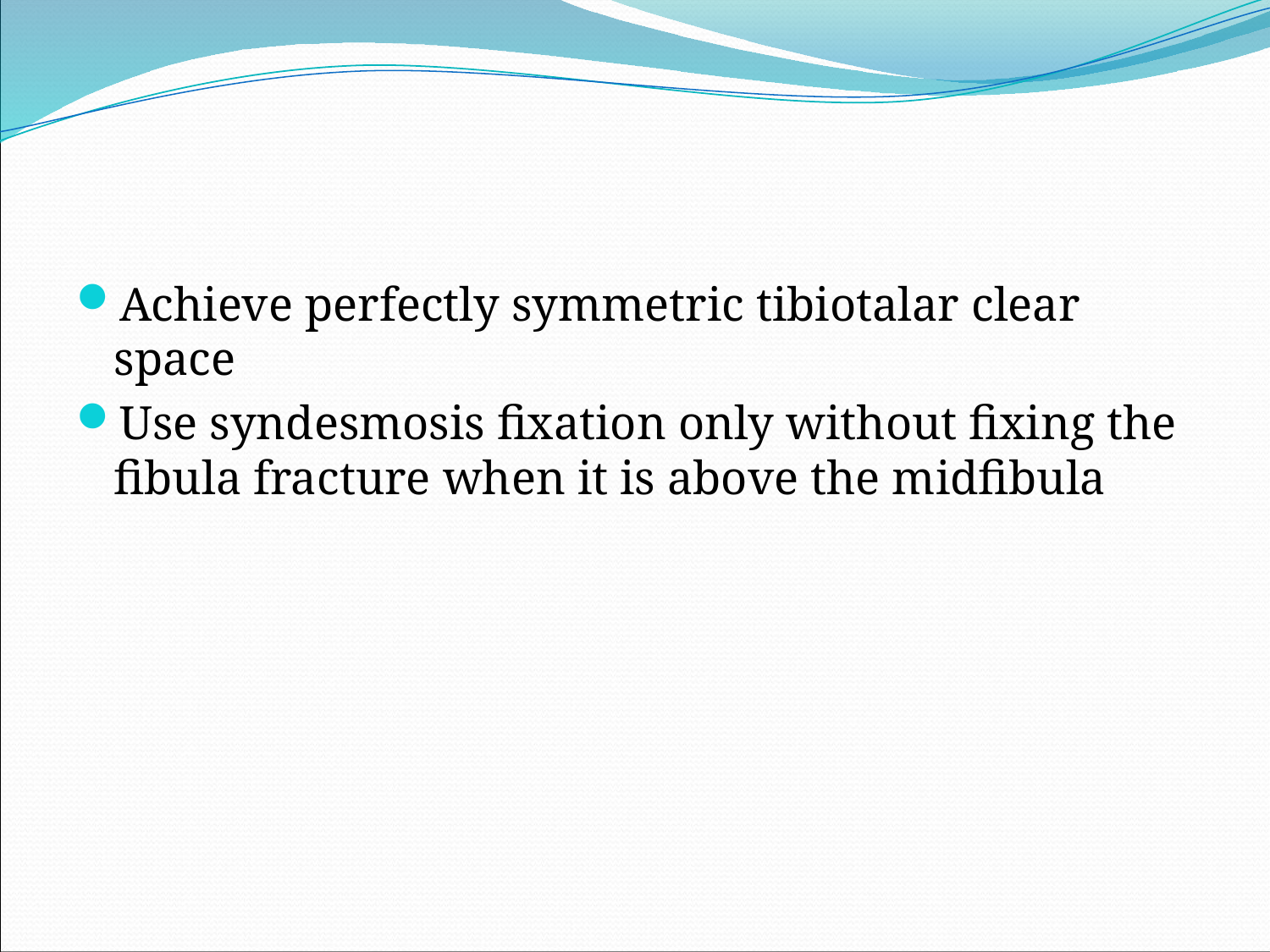

Achieve perfectly symmetric tibiotalar clear space
Use syndesmosis fixation only without fixing the fibula fracture when it is above the midfibula